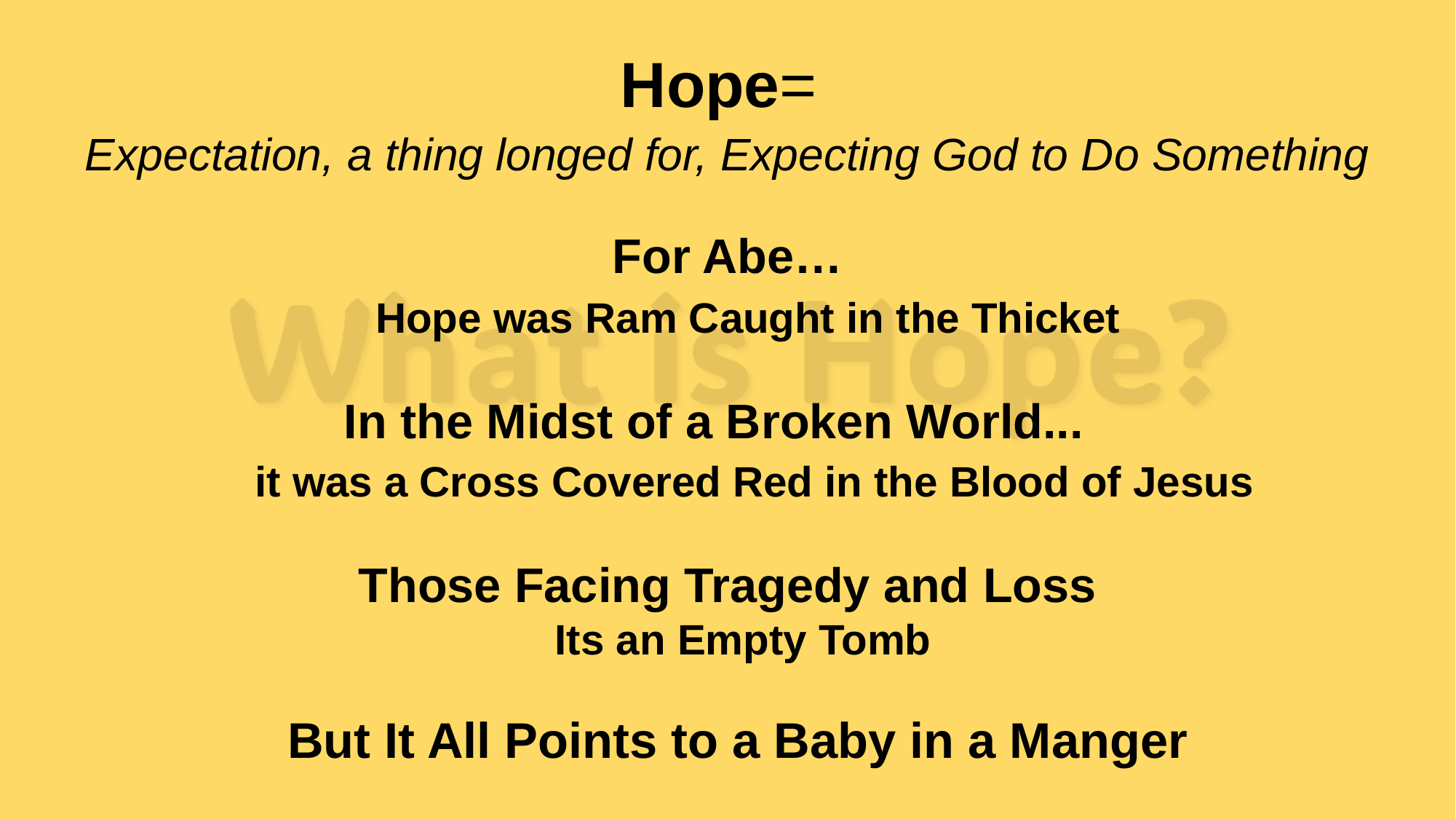

Hope=
Expectation, a thing longed for, Expecting God to Do Something
For Abe…
   Hope was Ram Caught in the Thicket
In the Midst of a Broken World...
    it was a Cross Covered Red in the Blood of Jesus
Those Facing Tragedy and Loss
                                              Its an Empty Tomb
                    But It All Points to a Baby in a Manger